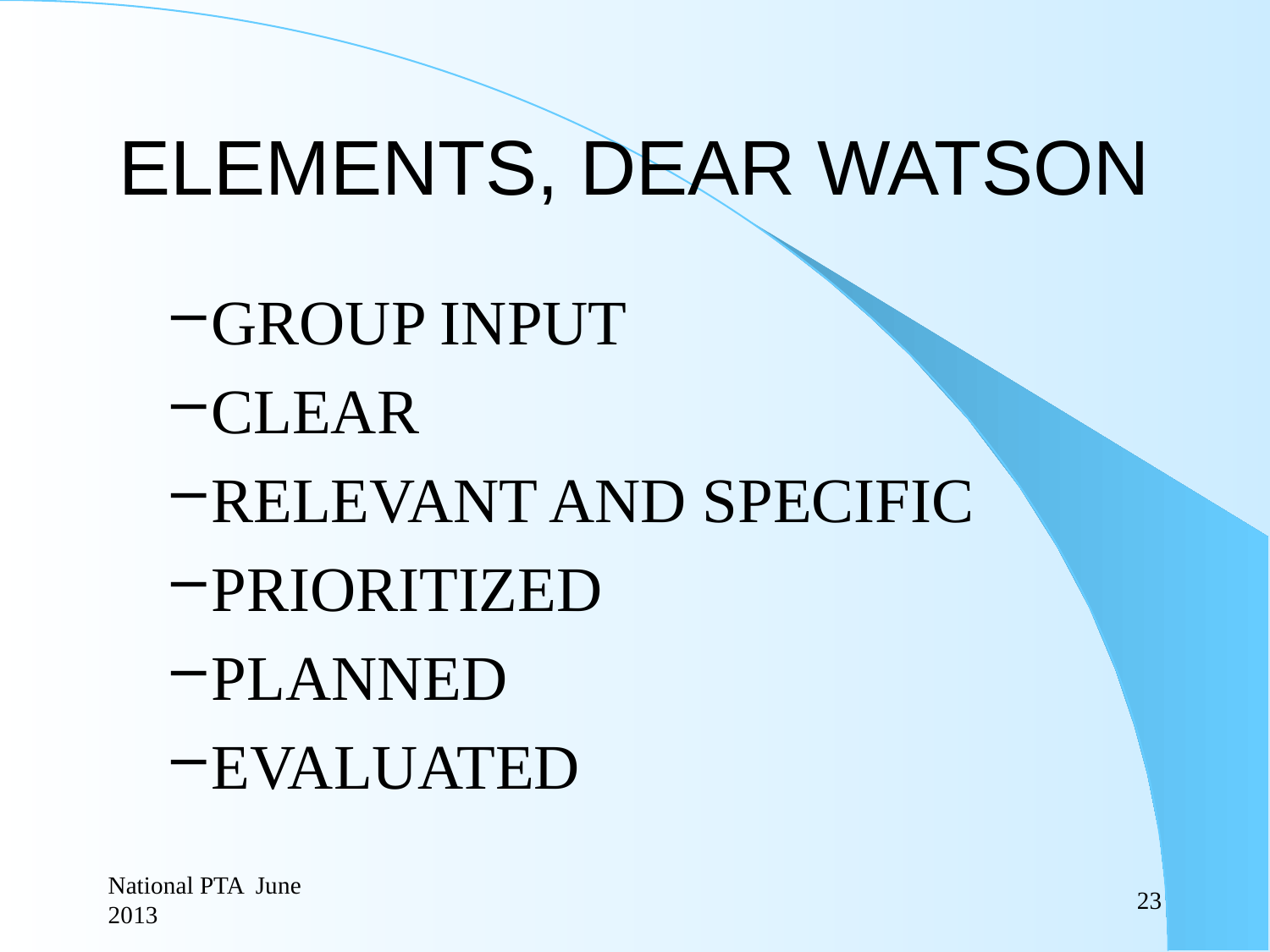

# ELEMENTS, DEAR WATSON
GROUP INPUT
CLEAR
RELEVANT AND SPECIFIC
PRIORITIZED
PLANNED
EVALUATED
National PTA  June 2013
23